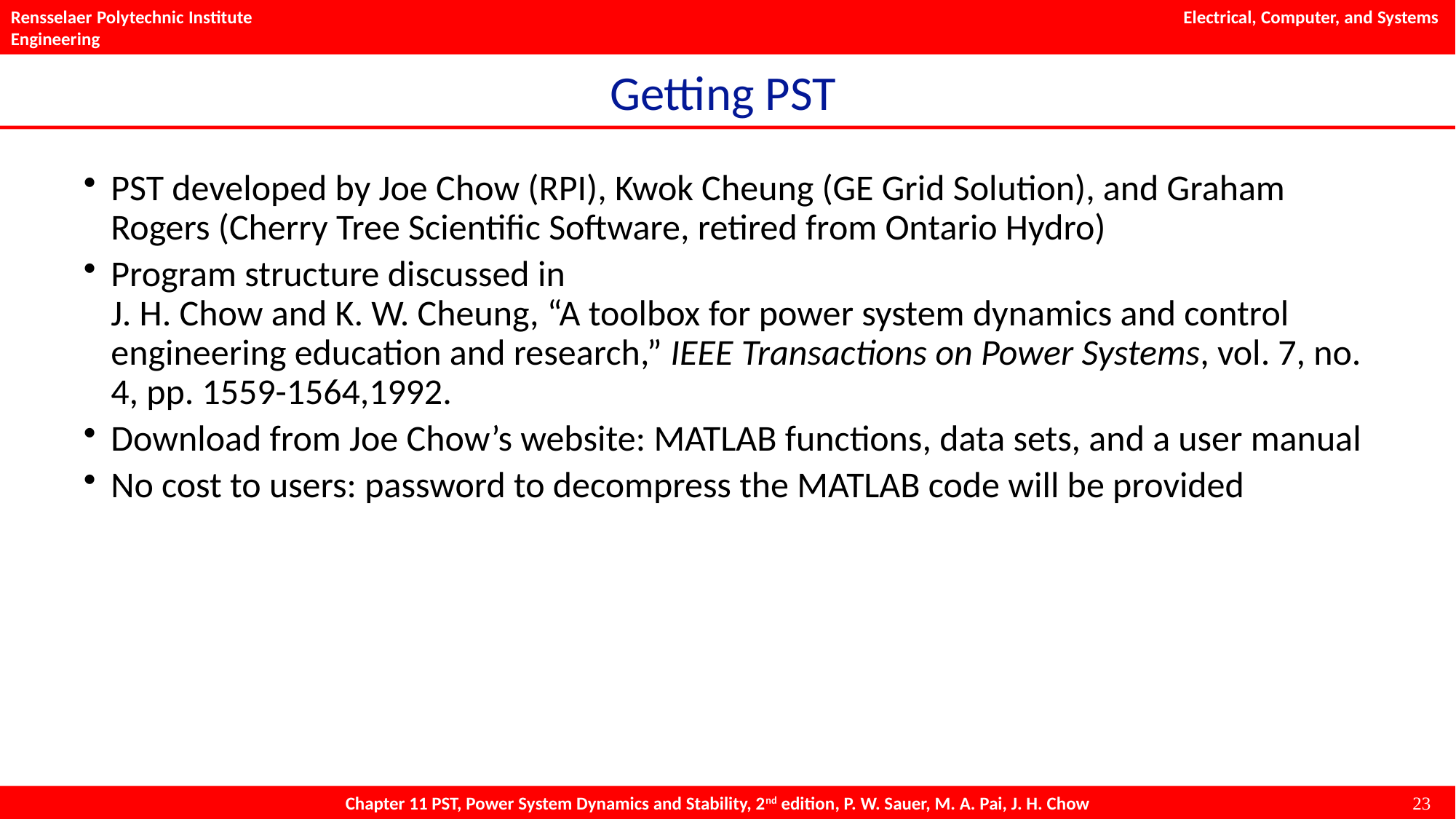

# Getting PST

PST developed by Joe Chow (RPI), Kwok Cheung (GE Grid Solution), and Graham Rogers (Cherry Tree Scientific Software, retired from Ontario Hydro)
Program structure discussed in
J. H. Chow and K. W. Cheung, “A toolbox for power system dynamics and control engineering education and research,” IEEE Transactions on Power Systems, vol. 7, no. 4, pp. 1559-1564,1992.
Download from Joe Chow’s website: MATLAB functions, data sets, and a user manual
No cost to users: password to decompress the MATLAB code will be provided